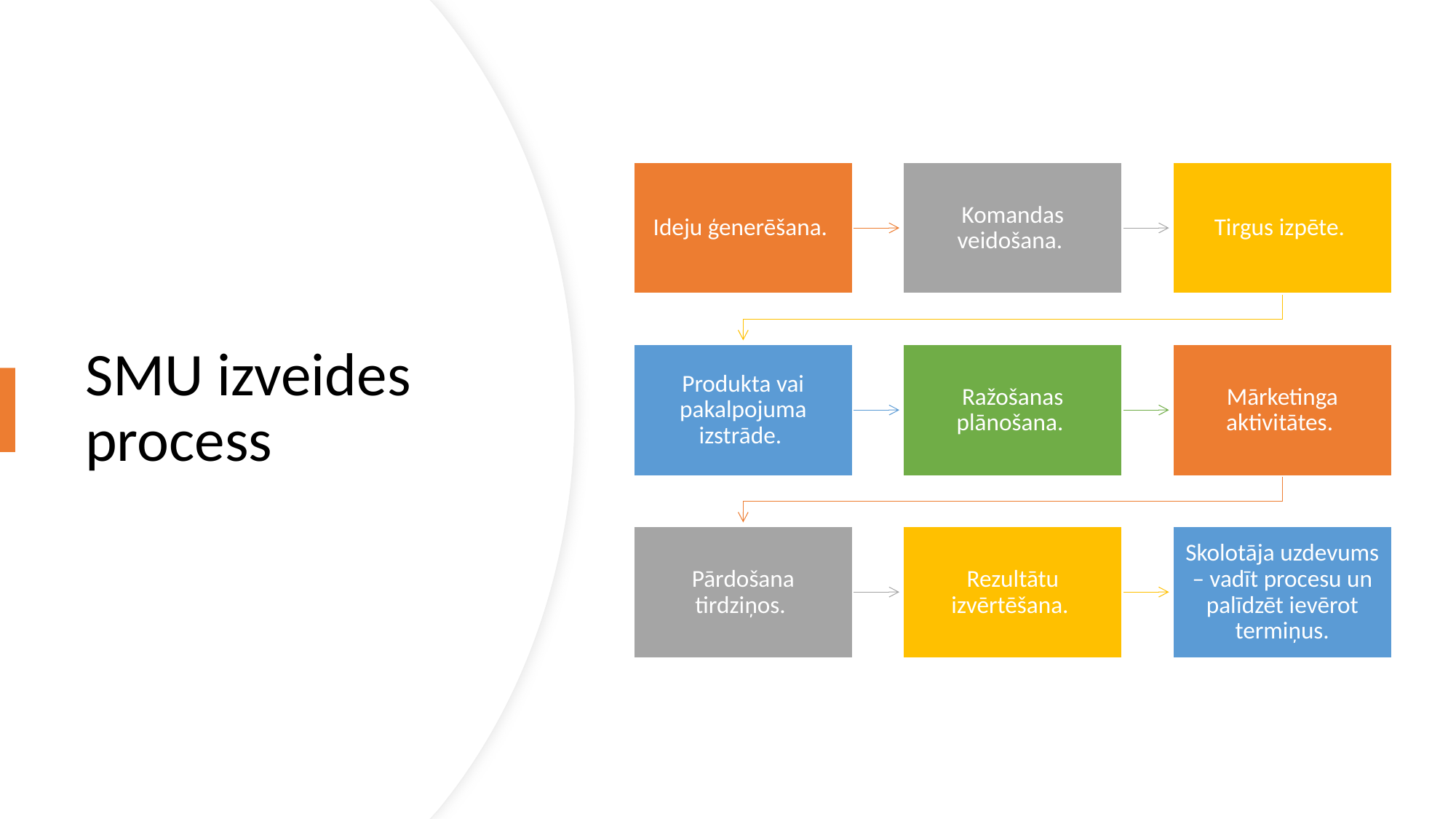

Ideju ģenerēšana.

Komandas veidošana.

Tirgus izpēte.

Produkta vai pakalpojuma izstrāde.

Ražošanas plānošana.

Mārketinga aktivitātes.

Pārdošana tirdziņos.

Rezultātu izvērtēšana.
Skolotāja uzdevums – vadīt procesu un palīdzēt ievērot termiņus.
# SMU izveides process